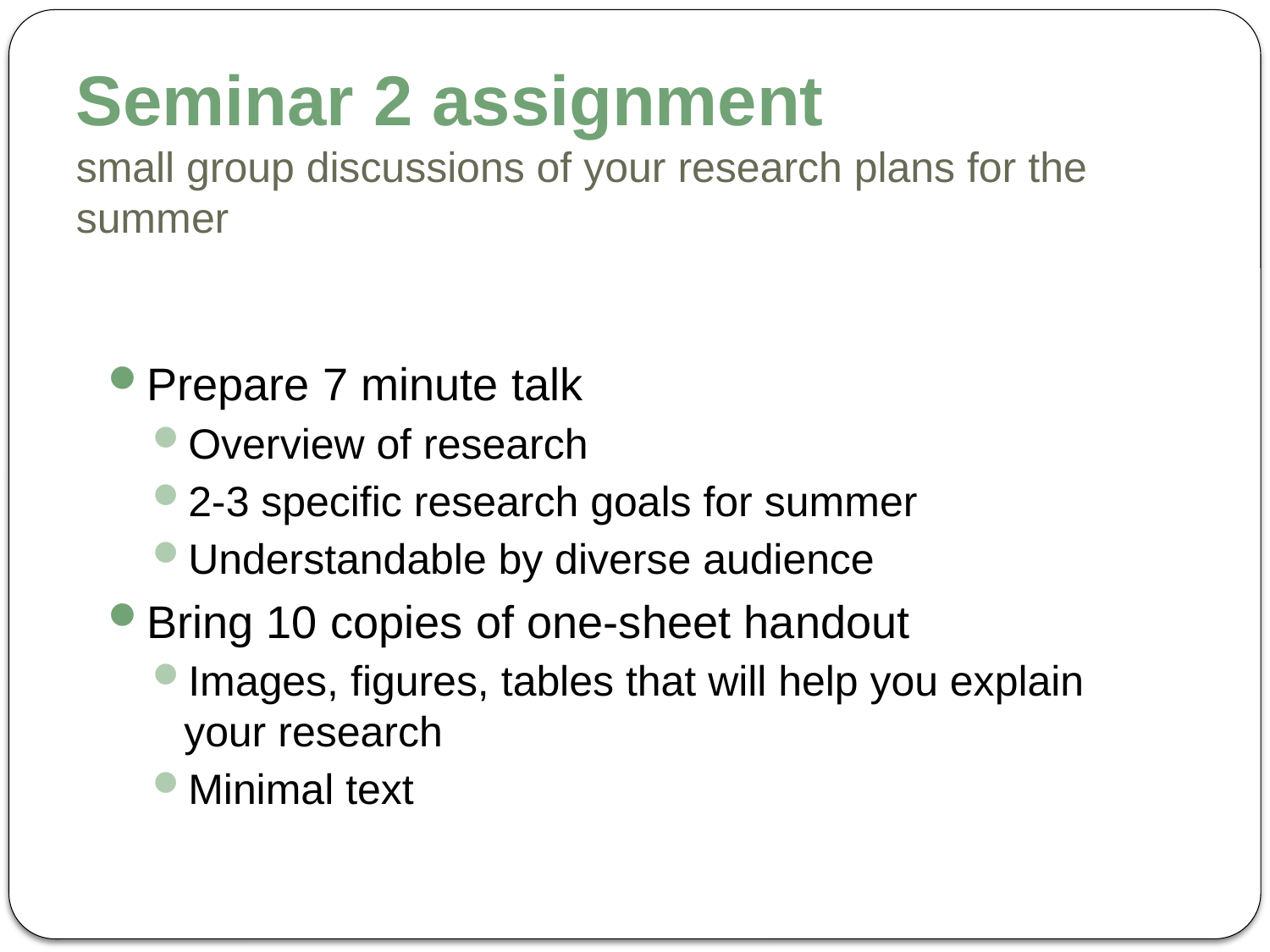

# Seminar 2 assignment small group discussions of your research plans for the summer
Prepare 7 minute talk
Overview of research
2-3 specific research goals for summer
Understandable by diverse audience
Bring 10 copies of one-sheet handout
Images, figures, tables that will help you explain your research
Minimal text